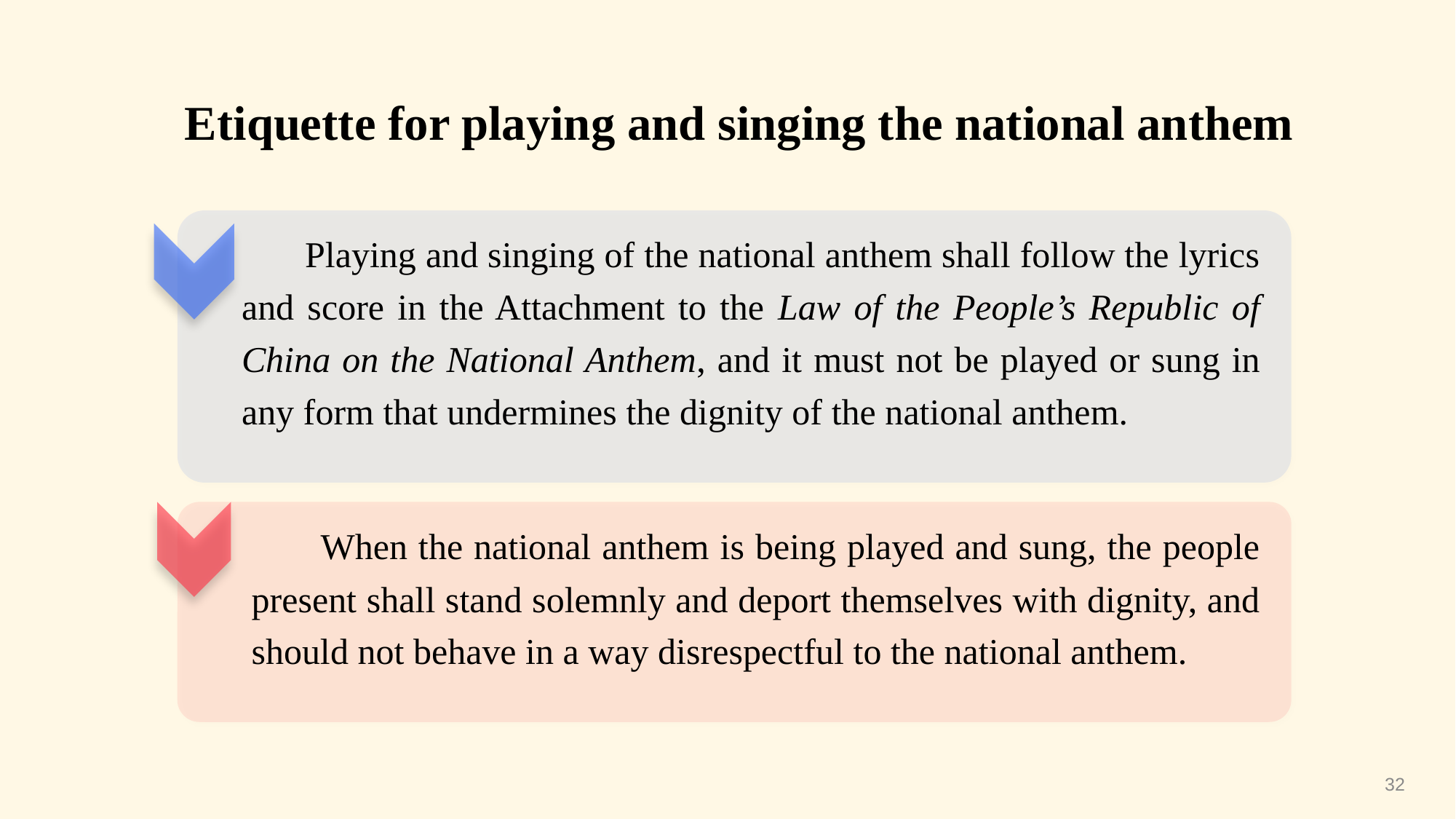

Etiquette for playing and singing the national anthem

    Playing and singing of the national anthem shall follow the lyrics and score in the Attachment to the Law of the People’s Republic of China on the National Anthem, and it must not be played or sung in any form that undermines the dignity of the national anthem.

    When the national anthem is being played and sung, the people present shall stand solemnly and deport themselves with dignity, and should not behave in a way disrespectful to the national anthem.
32